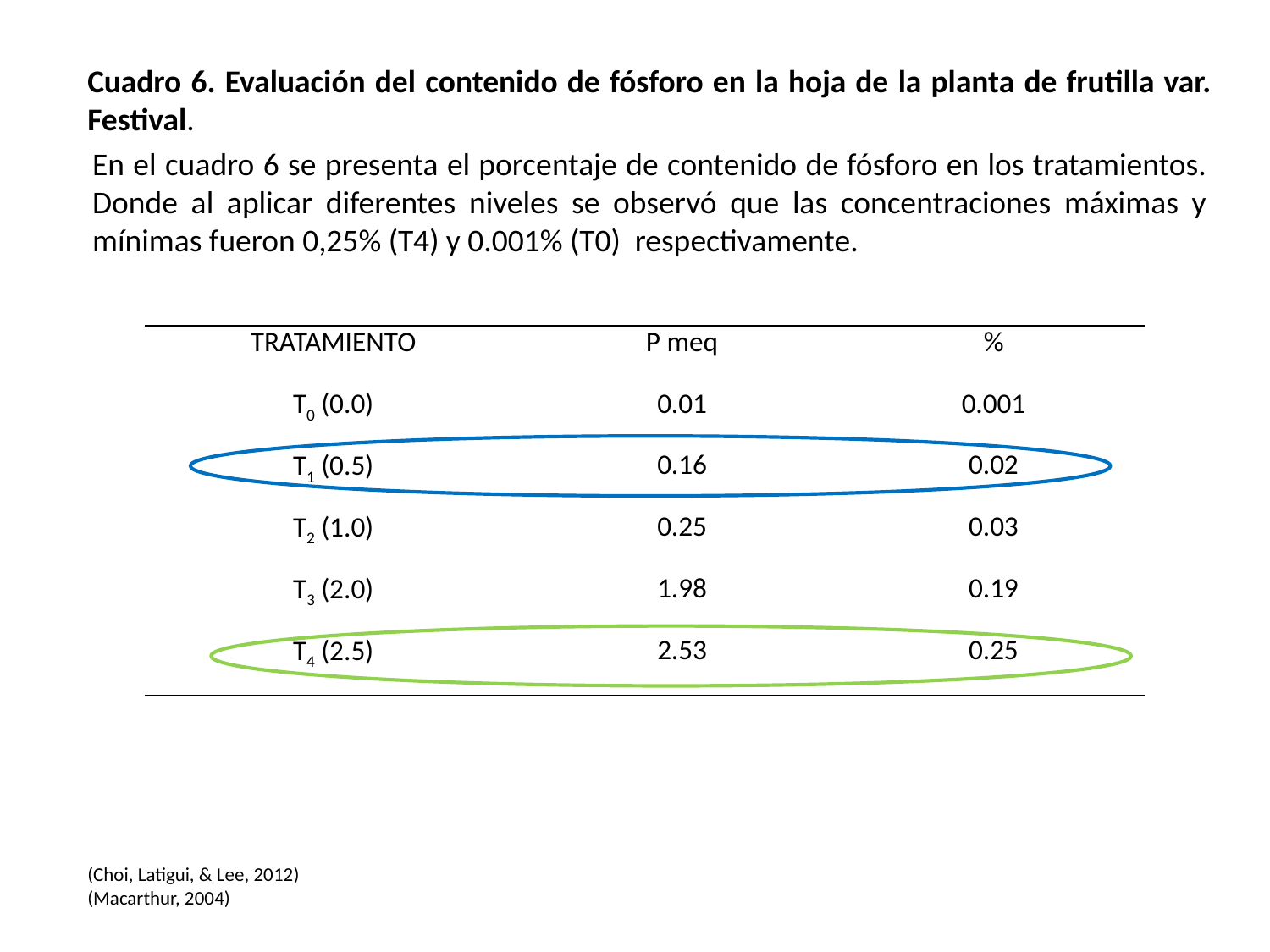

Cuadro 6. Evaluación del contenido de fósforo en la hoja de la planta de frutilla var. Festival.
En el cuadro 6 se presenta el porcentaje de contenido de fósforo en los tratamientos. Donde al aplicar diferentes niveles se observó que las concentraciones máximas y mínimas fueron 0,25% (T4) y 0.001% (T0)  respectivamente.
| TRATAMIENTO | P meq | % |
| --- | --- | --- |
| T0 (0.0) | 0.01 | 0.001 |
| T1 (0.5) | 0.16 | 0.02 |
| T2 (1.0) | 0.25 | 0.03 |
| T3 (2.0) | 1.98 | 0.19 |
| T4 (2.5) | 2.53 | 0.25 |

(Choi, Latigui, & Lee, 2012)
(Macarthur, 2004)